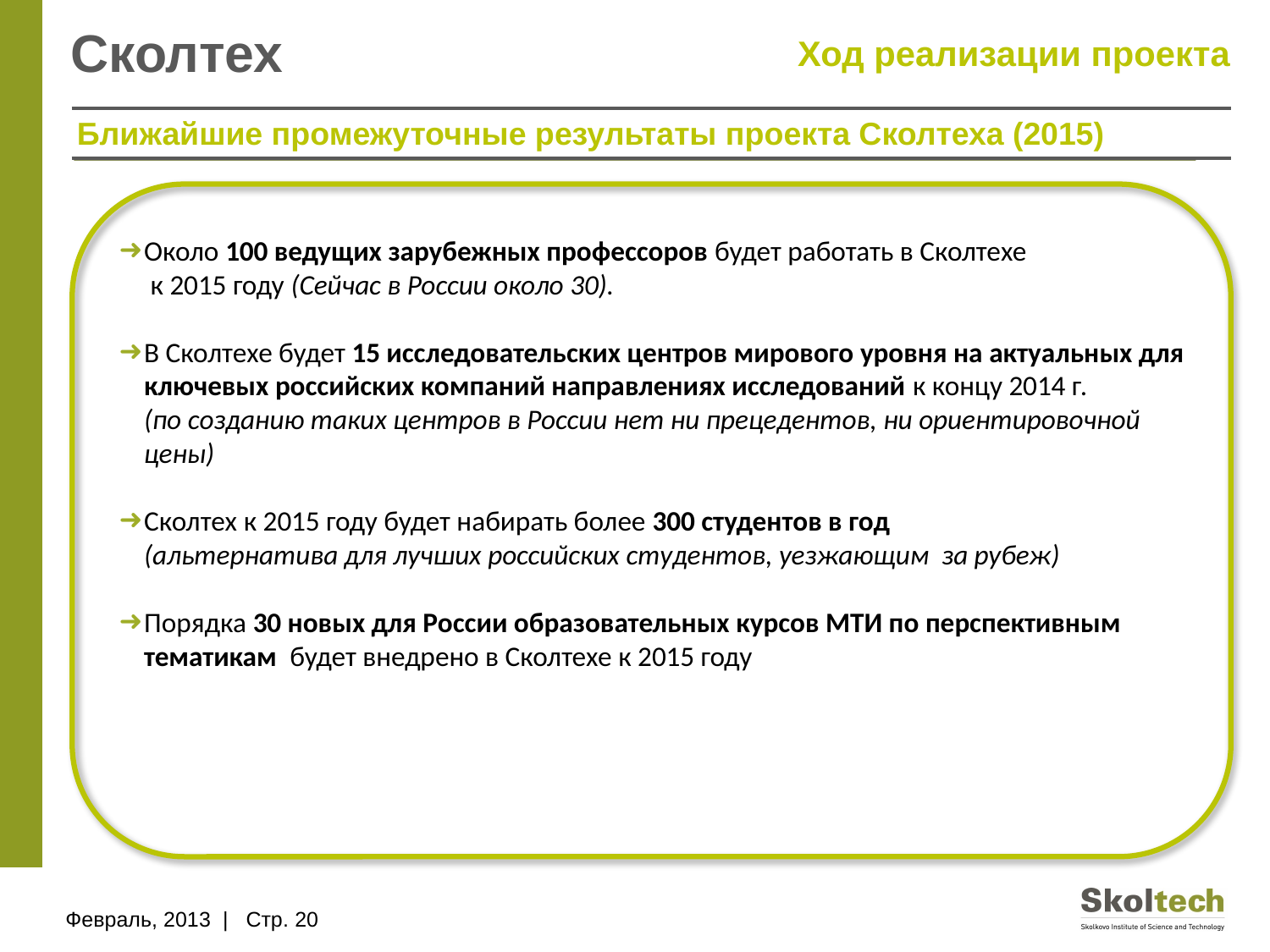

Ход реализации проекта
# Сколтех
Ближайшие промежуточные результаты проекта Сколтеха (2015)

Около 100 ведущих зарубежных профессоров будет работать в Сколтехе
 к 2015 году (Сейчас в России около 30).

В Сколтехе будет 15 исследовательских центров мирового уровня на актуальных для ключевых российских компаний направлениях исследований к концу 2014 г.
(по созданию таких центров в России нет ни прецедентов, ни ориентировочной цены)

Сколтех к 2015 году будет набирать более 300 студентов в год
(альтернатива для лучших российских студентов, уезжающим  за рубеж)

Порядка 30 новых для России образовательных курсов МТИ по перспективным тематикам  будет внедрено в Сколтехе к 2015 году

Февраль, 2013  |   Стр. 20